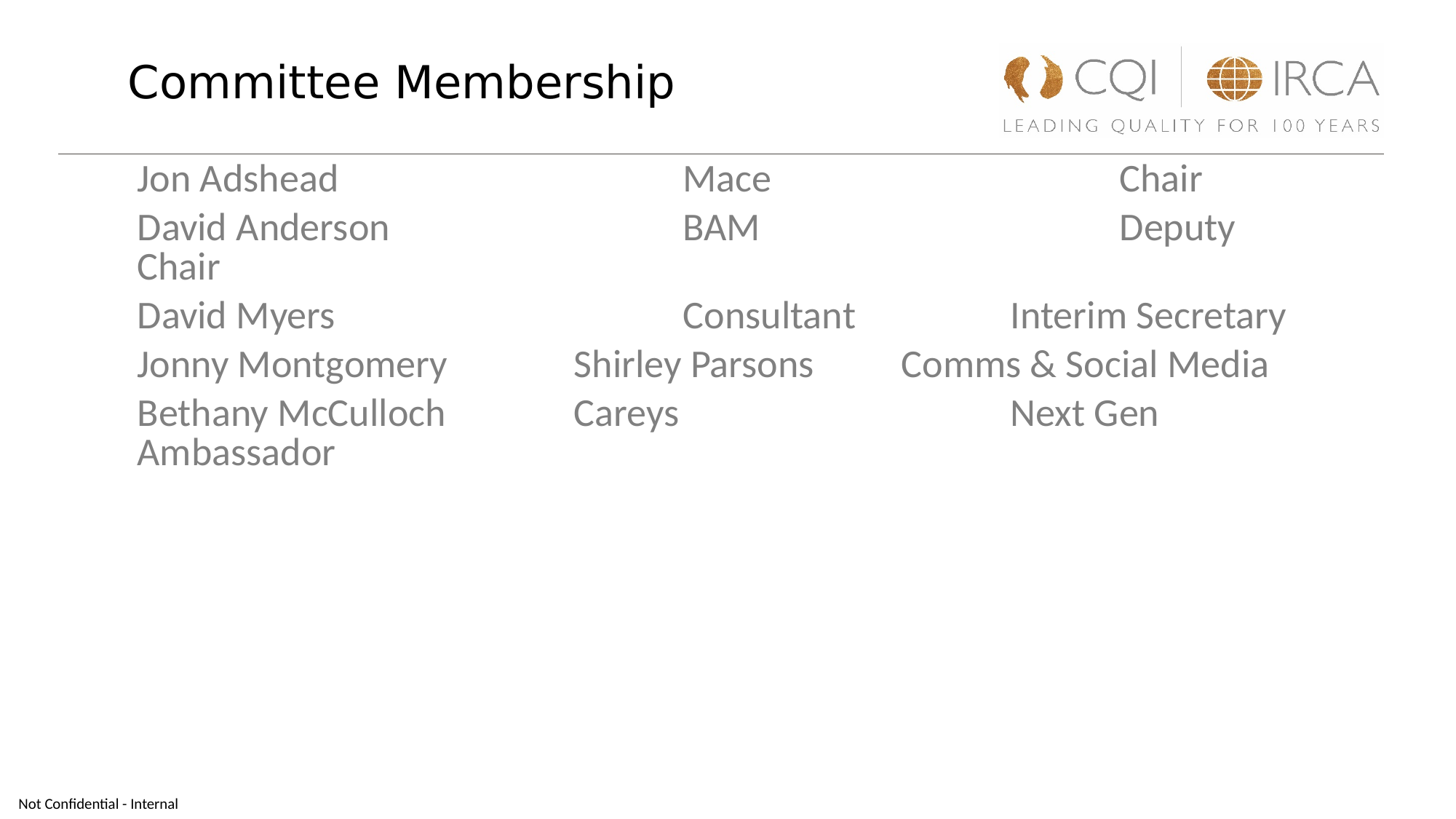

Committee Membership
Jon Adshead				Mace				Chair
David Anderson			BAM				Deputy Chair
David Myers				Consultant		Interim Secretary
Jonny Montgomery		Shirley Parsons	Comms & Social Media
Bethany McCulloch		Careys				Next Gen Ambassador